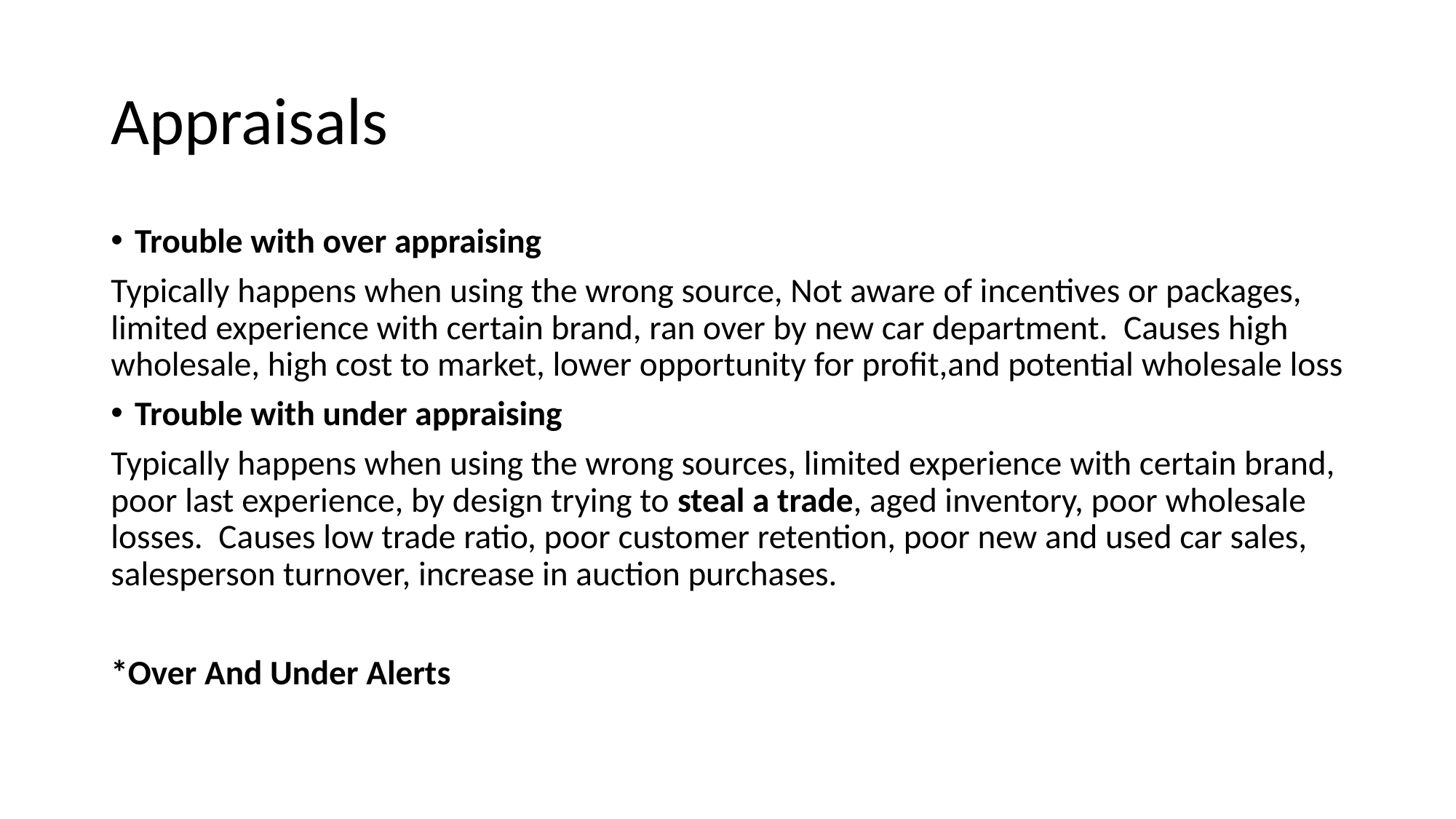

# Appraisals
Trouble with over appraising
Typically happens when using the wrong source, Not aware of incentives or packages, limited experience with certain brand, ran over by new car department.  Causes high wholesale, high cost to market, lower opportunity for profit,and potential wholesale loss
Trouble with under appraising
Typically happens when using the wrong sources, limited experience with certain brand, poor last experience, by design trying to steal a trade, aged inventory, poor wholesale losses.  Causes low trade ratio, poor customer retention, poor new and used car sales, salesperson turnover, increase in auction purchases.

*Over And Under Alerts